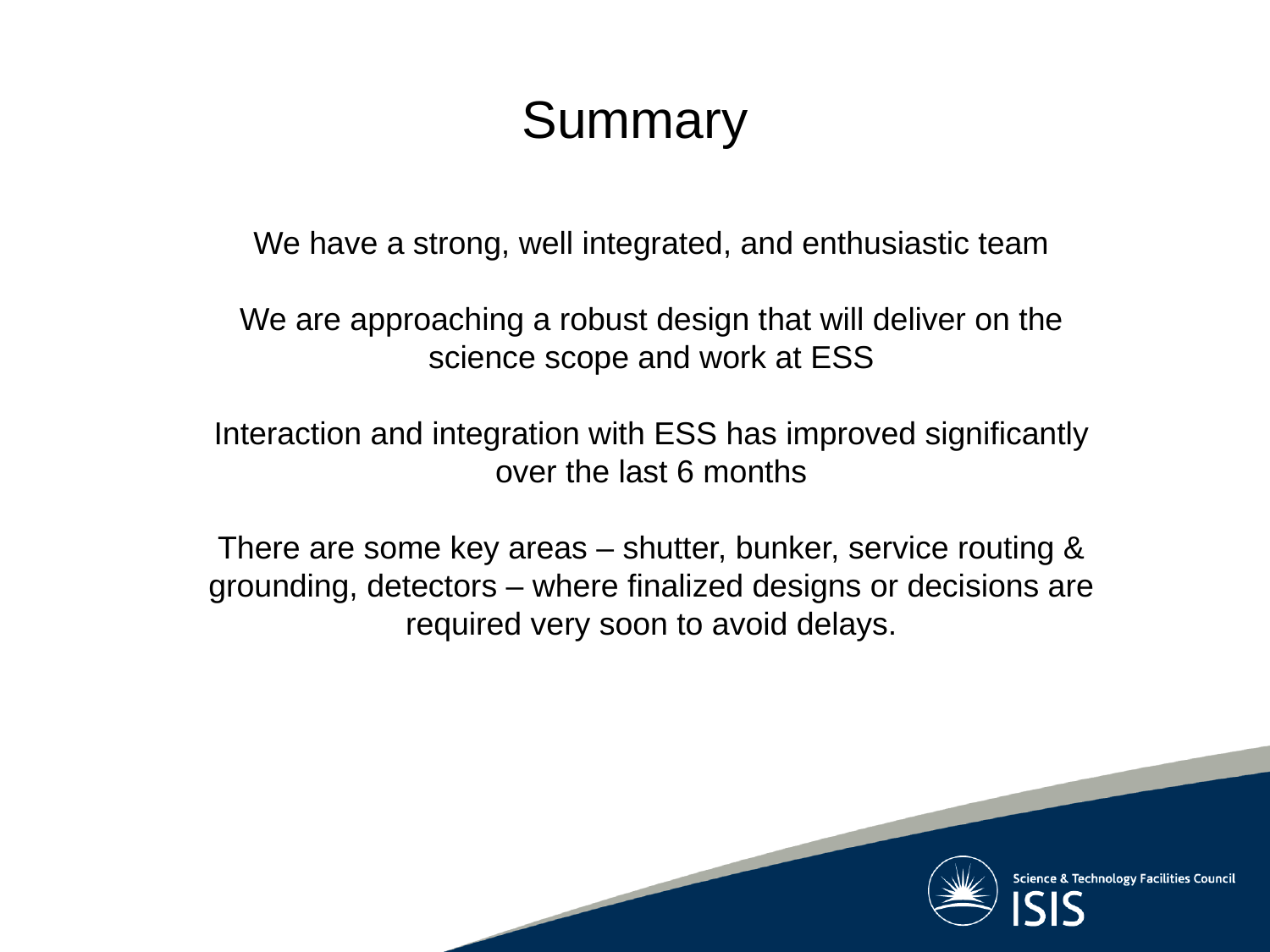

# Summary
We have a strong, well integrated, and enthusiastic team

We are approaching a robust design that will deliver on the science scope and work at ESS

Interaction and integration with ESS has improved significantly over the last 6 months

There are some key areas – shutter, bunker, service routing & grounding, detectors – where finalized designs or decisions are required very soon to avoid delays.